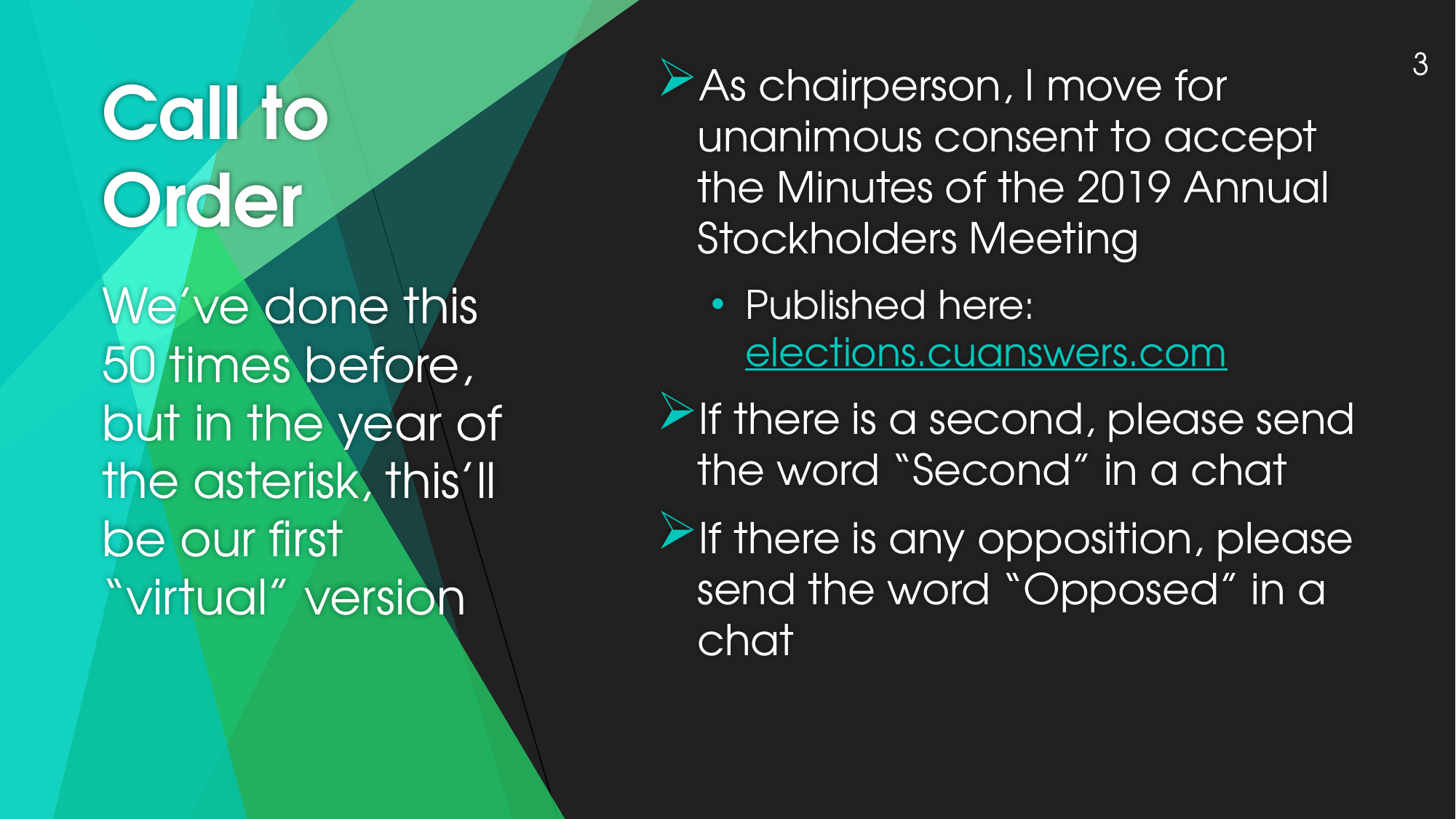

3
# Call to Order
As chairperson, I move for unanimous consent to accept the Minutes of the 2019 Annual Stockholders Meeting
Published here: elections.cuanswers.com
If there is a second, please send the word “Second” in a chat
If there is any opposition, please send the word “Opposed” in a chat
We’ve done this 50 times before, but in the year of the asterisk, this’ll be our first “virtual” version